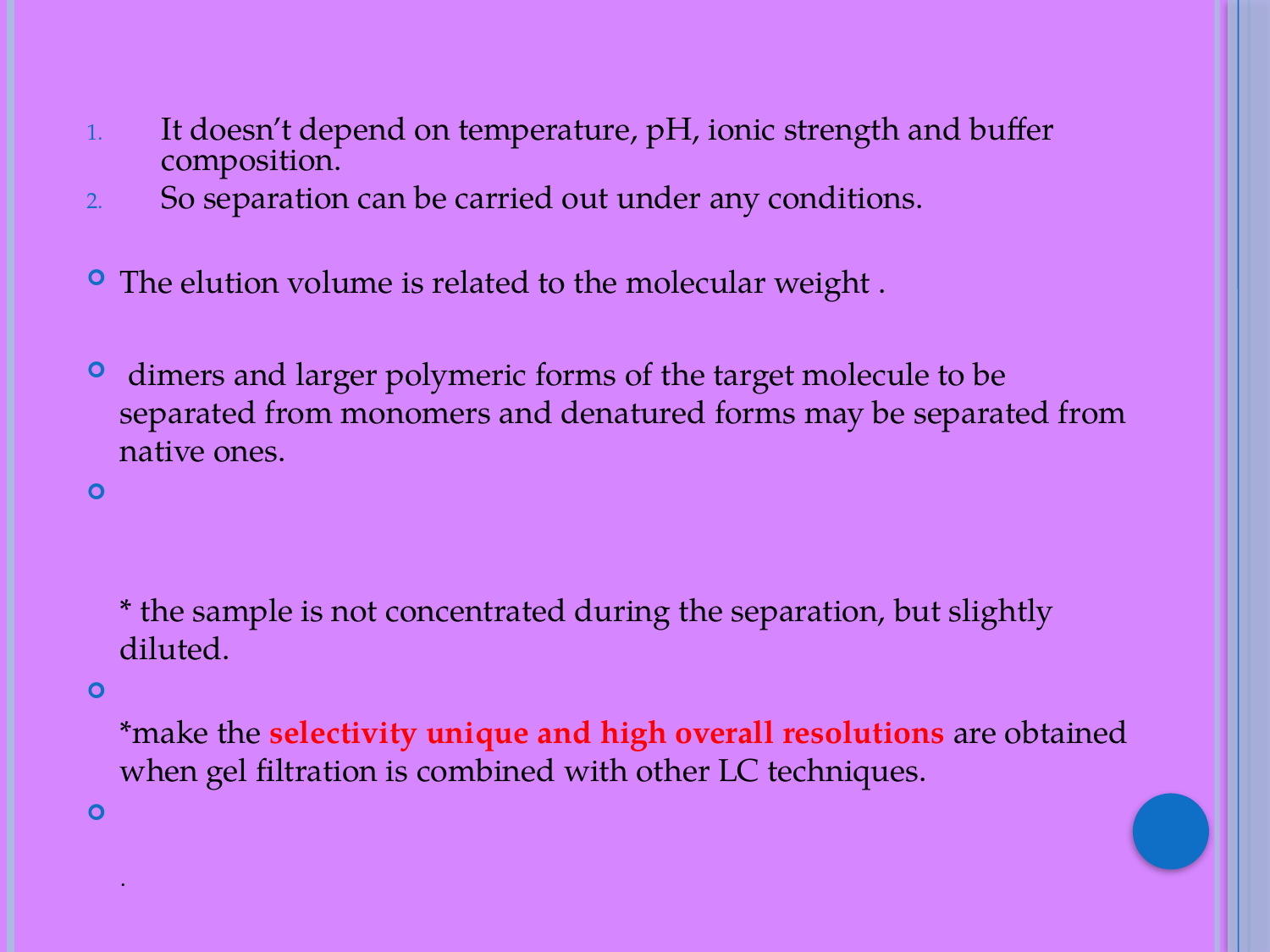

It doesn’t depend on temperature, pH, ionic strength and buffer composition.
So separation can be carried out under any conditions.

The elution volume is related to the molecular weight .

 dimers and larger polymeric forms of the target molecule to be separated from monomers and denatured forms may be separated from native ones.
* the sample is not concentrated during the separation, but slightly diluted.
*make the selectivity unique and high overall resolutions are obtained when gel filtration is combined with other LC techniques.
.